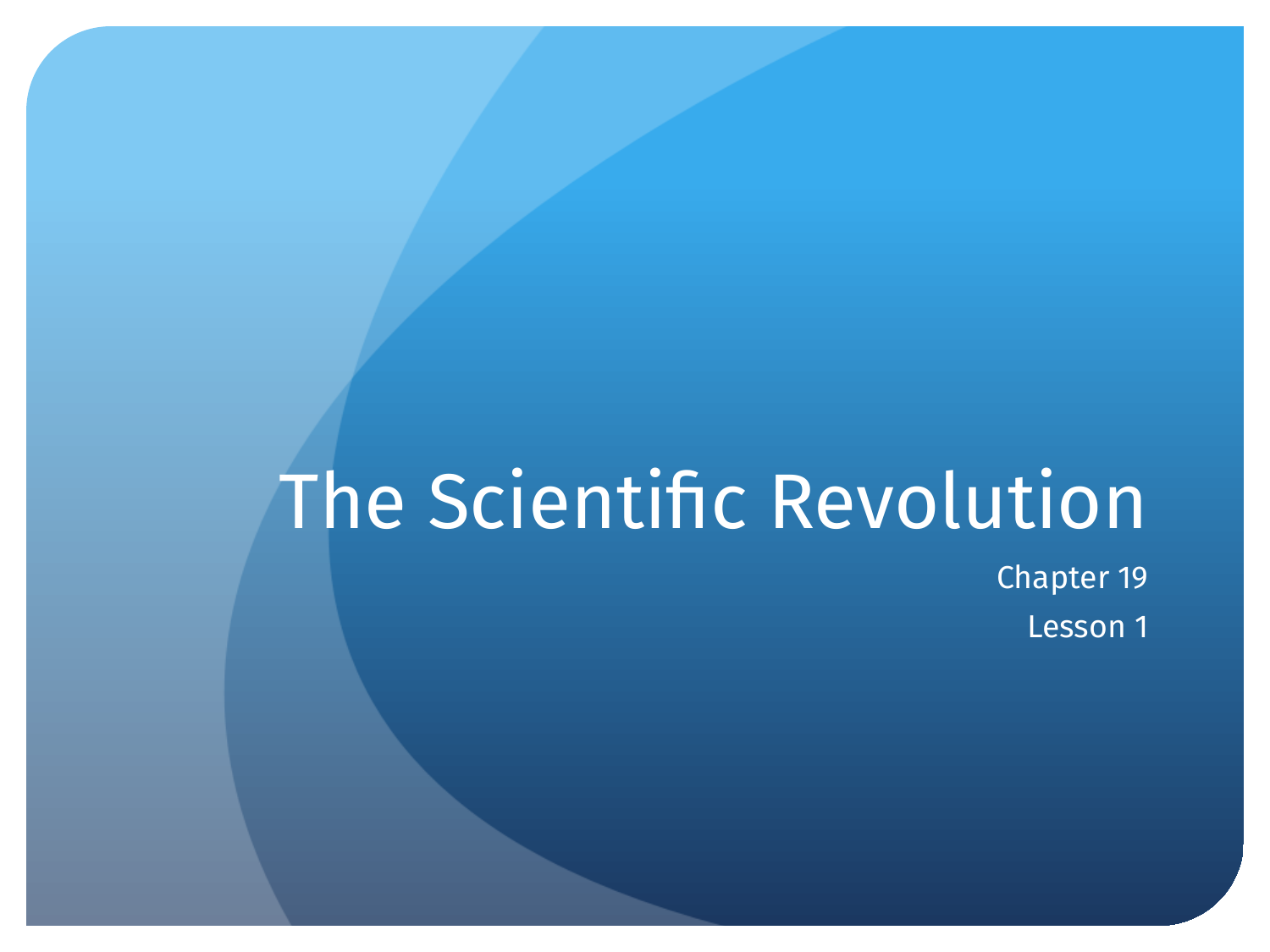

# The Scientific Revolution
Chapter 19
Lesson 1